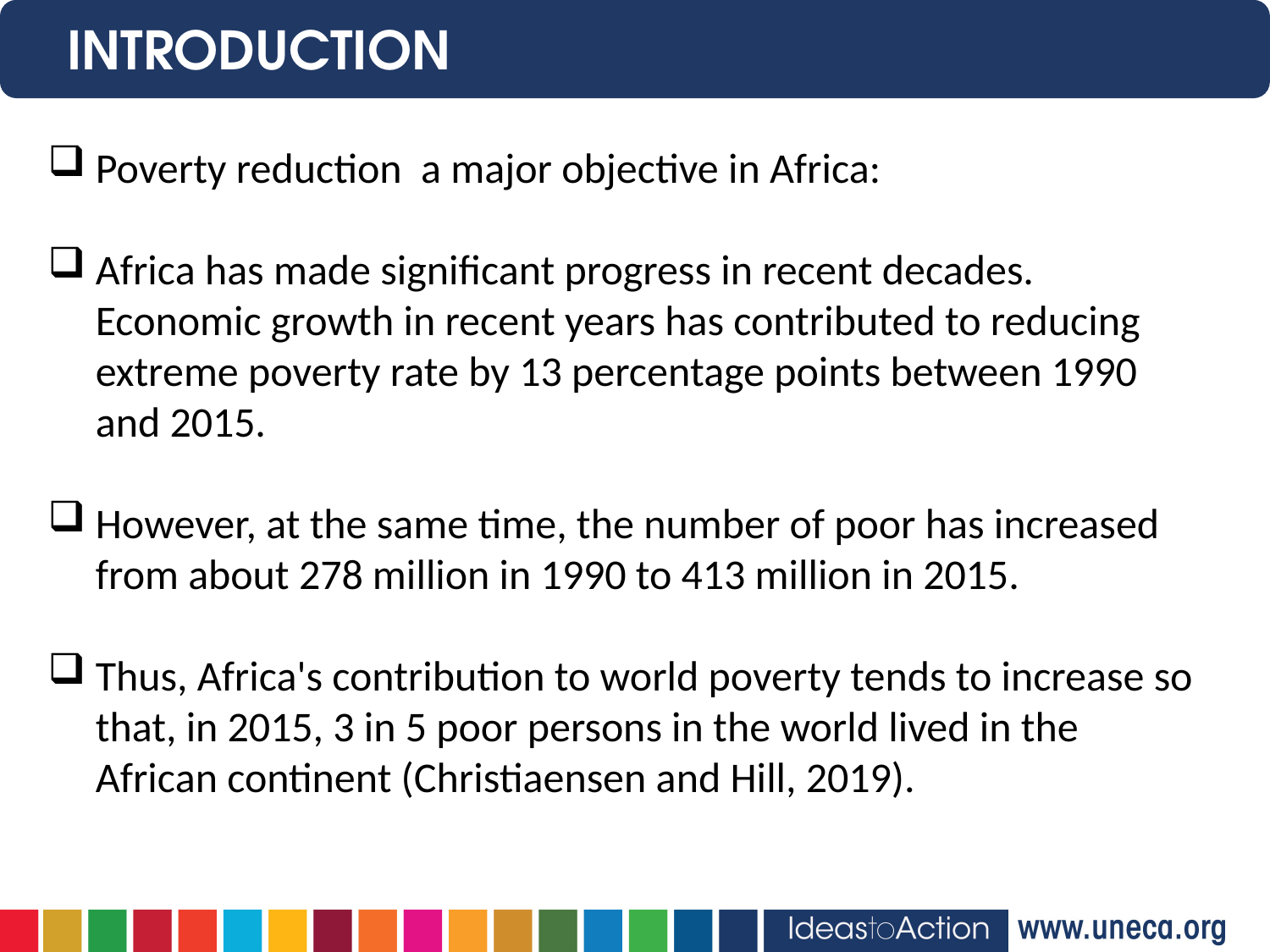

INTRODUCTION
Poverty reduction  a major objective in Africa:

Africa has made significant progress in recent decades. Economic growth in recent years has contributed to reducing extreme poverty rate by 13 percentage points between 1990 and 2015.

However, at the same time, the number of poor has increased from about 278 million in 1990 to 413 million in 2015.

Thus, Africa's contribution to world poverty tends to increase so that, in 2015, 3 in 5 poor persons in the world lived in the African continent (Christiaensen and Hill, 2019).